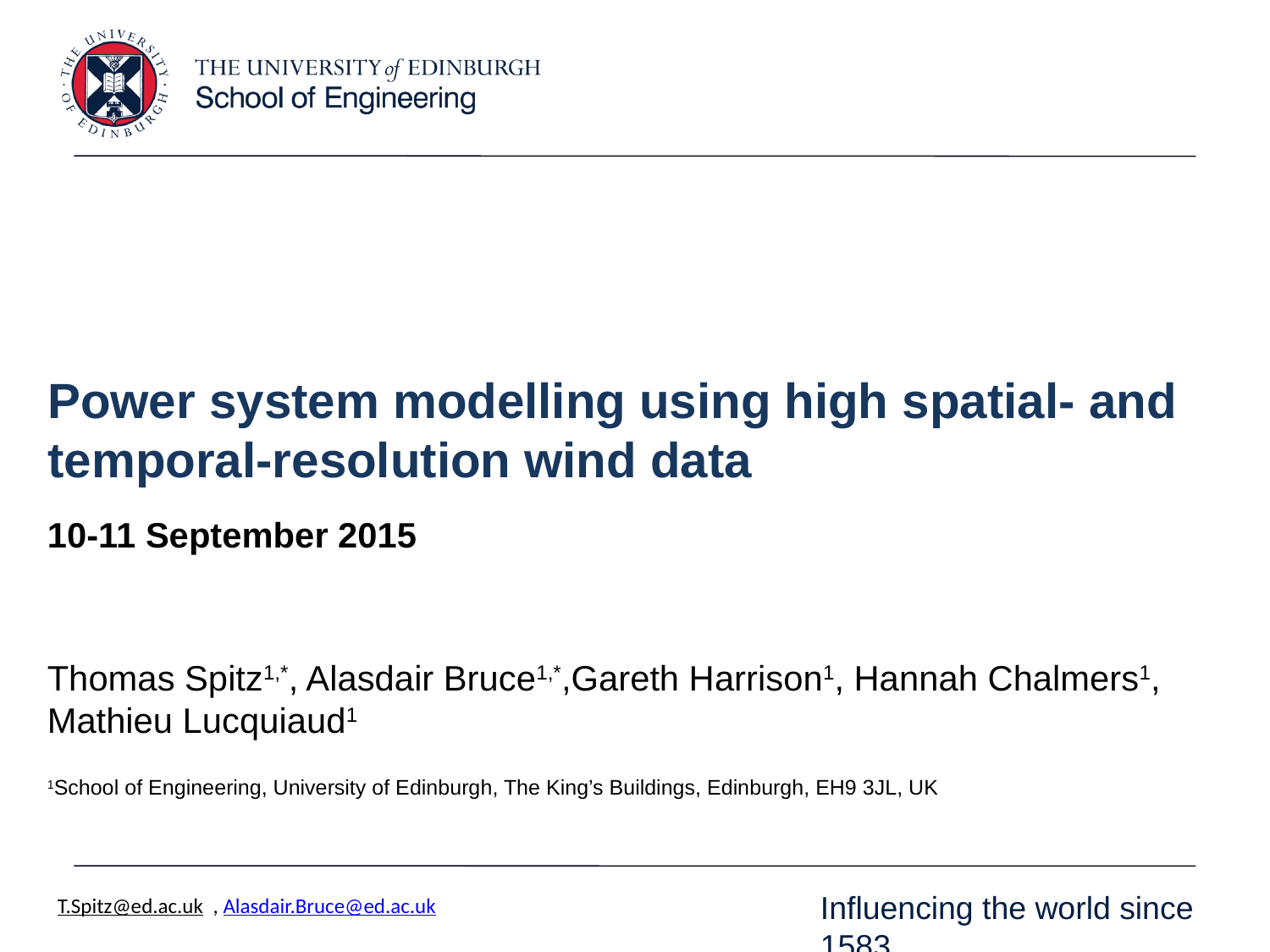

# Power system modelling using high spatial- and temporal-resolution wind data
10-11 September 2015

Thomas Spitz1,*, Alasdair Bruce1,*,Gareth Harrison1, Hannah Chalmers1, Mathieu Lucquiaud1

1School of Engineering, University of Edinburgh, The King’s Buildings, Edinburgh, EH9 3JL, UK

T.Spitz@ed.ac.uk  , Alasdair.Bruce@ed.ac.uk